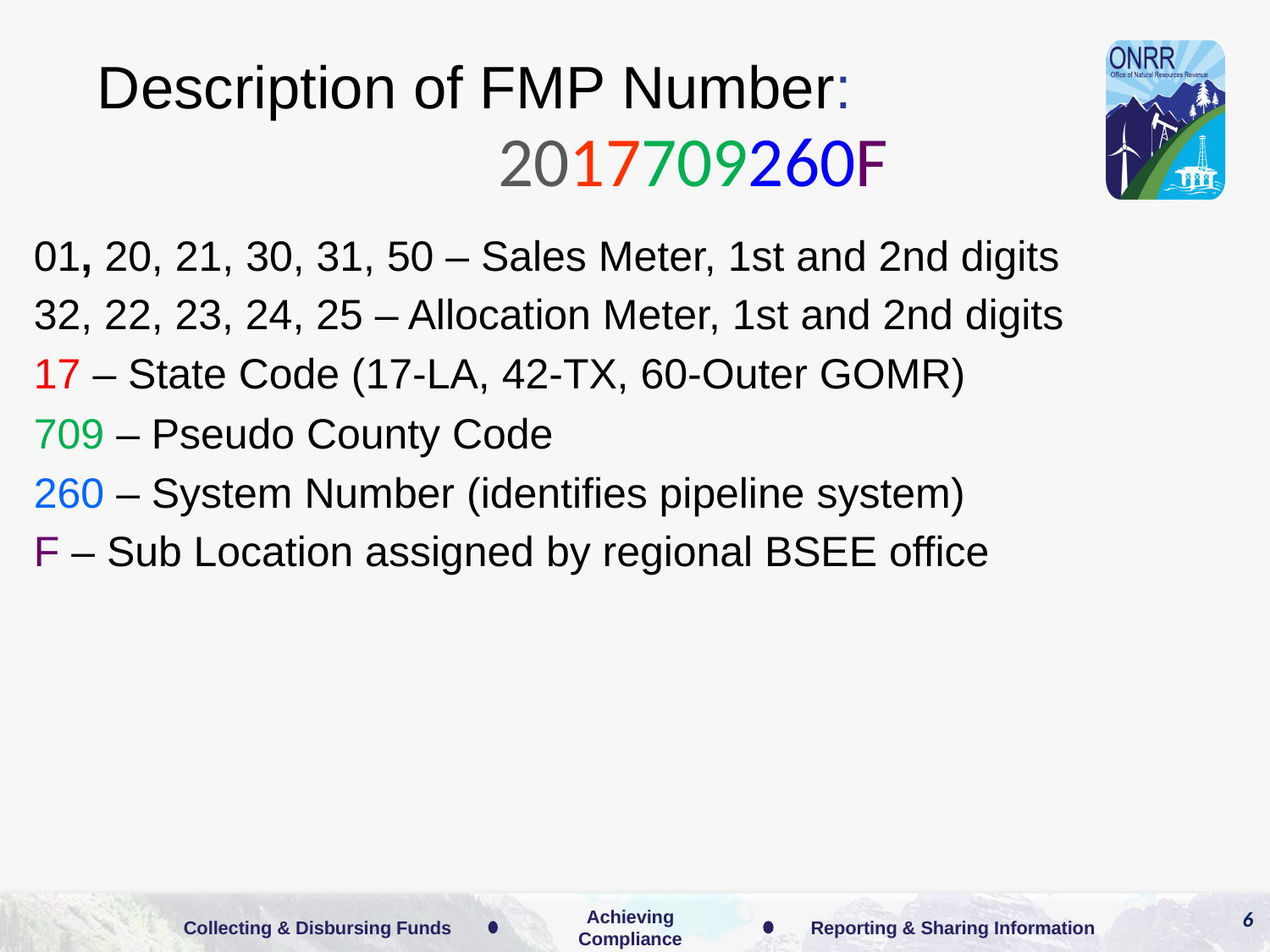

# Description of FMP Number:
2017709260F
01, 20, 21, 30, 31, 50 – Sales Meter, 1st and 2nd digits
32, 22, 23, 24, 25 – Allocation Meter, 1st and 2nd digits
17 – State Code (17-LA, 42-TX, 60-Outer GOMR)
709 – Pseudo County Code
260 – System Number (identifies pipeline system)
F – Sub Location assigned by regional BSEE office
6